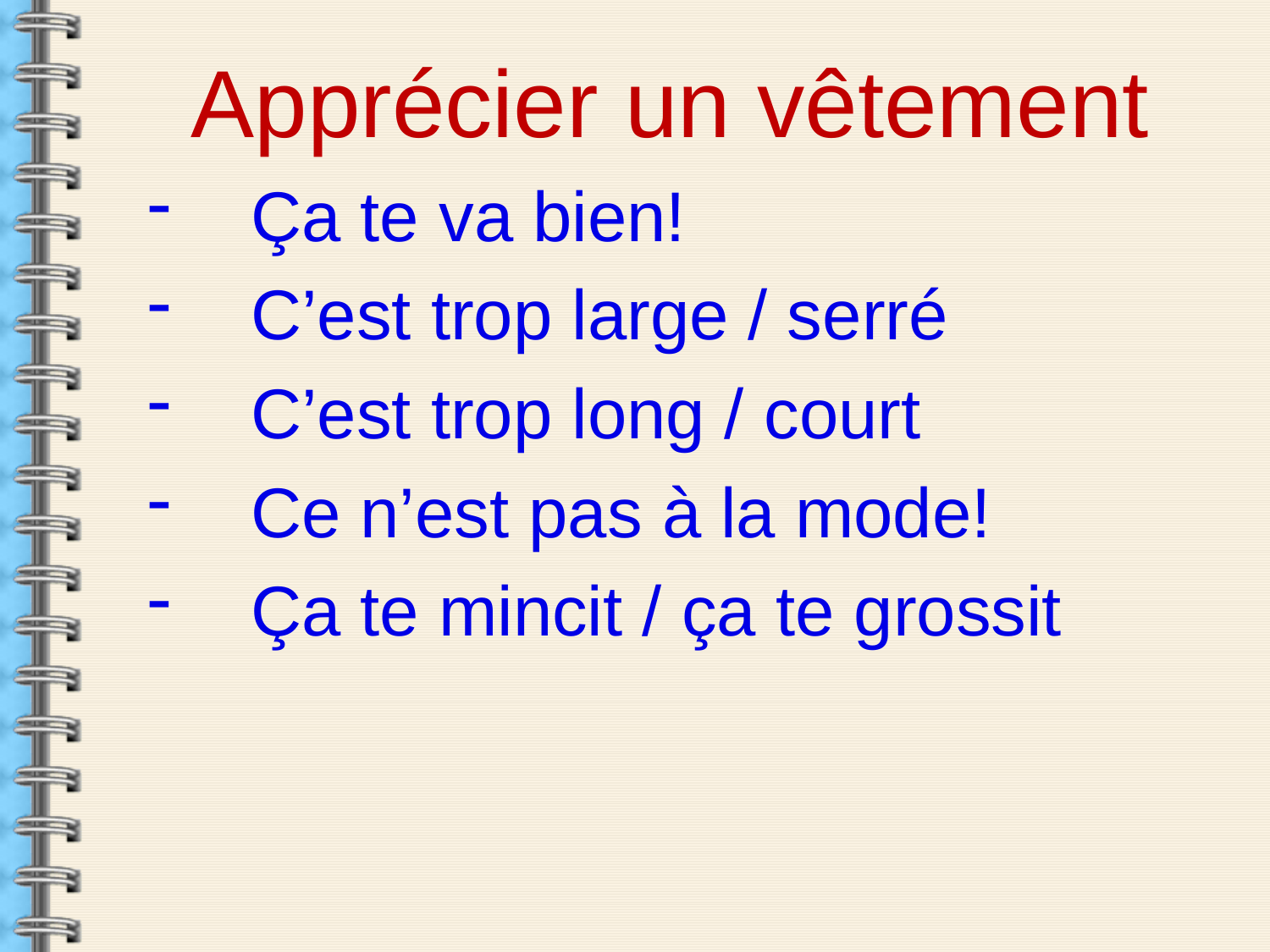

Apprécier un vêtement
Ça te va bien!
C’est trop large / serré
C’est trop long / court
Ce n’est pas à la mode!
Ça te mincit / ça te grossit